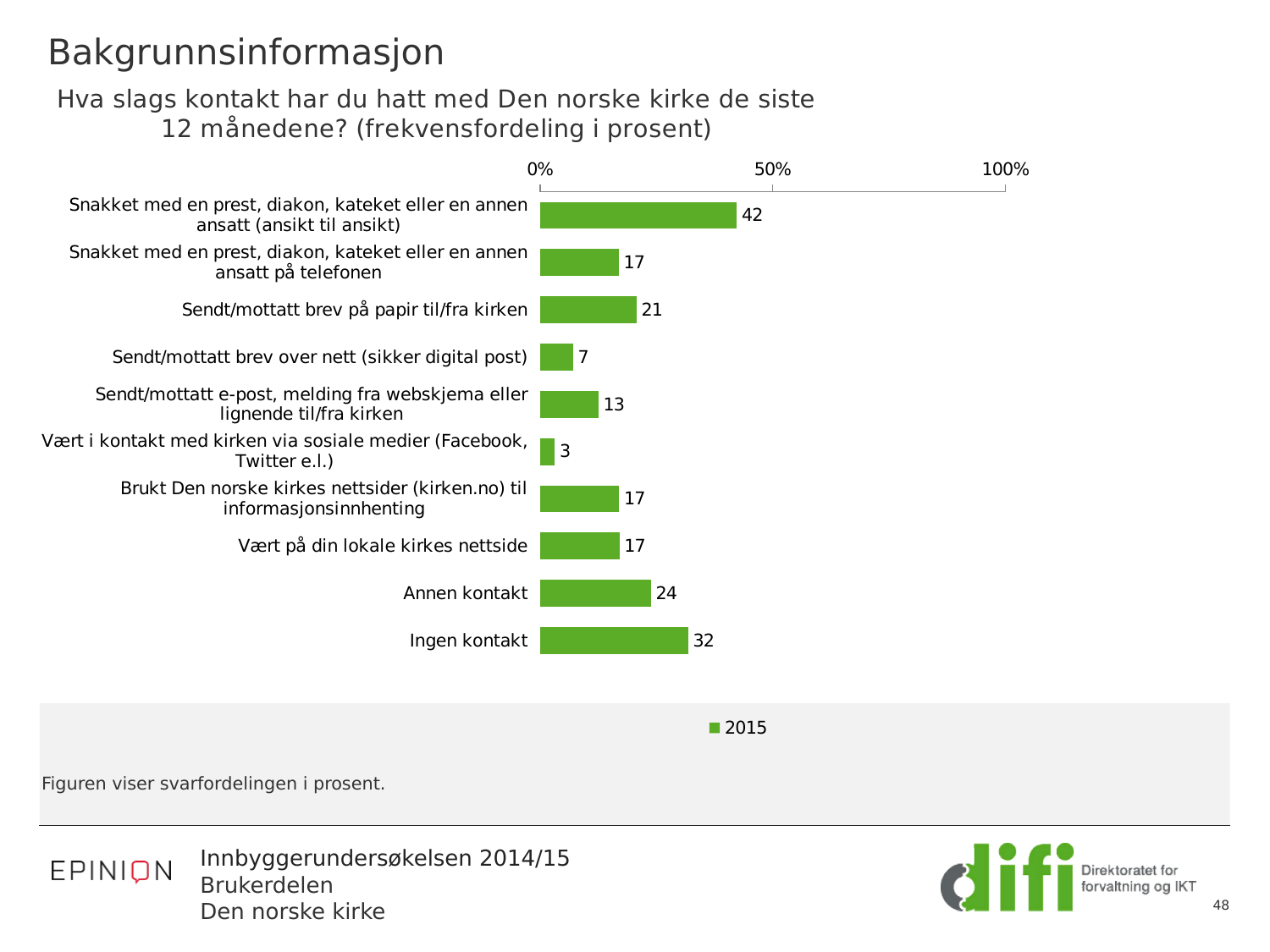

# Bakgrunnsinformasjon

### Chart: Hva slags kontakt har du hatt med Den norske kirke de siste 12 månedene? (frekvensfordeling i prosent)

| Category | 2015 |
|---|---|
| Snakket med en prest, diakon, kateket eller en annen ansatt (ansikt til ansikt) | 42.27517294388933 |
| Snakket med en prest, diakon, kateket eller en annen ansatt på telefonen | 16.910069177555727 |
| Sendt/mottatt brev på papir til/fra kirken | 20.7532667179093 |
| Sendt/mottatt brev over nett (sikker digital post) | 7.071483474250577 |
| Sendt/mottatt e-post, melding fra webskjema eller lignende til/fra kirken | 12.528823981552648 |
| Vært i kontakt med kirken via sosiale medier (Facebook, Twitter e.l.) | 3.151421983089931 |
| Brukt Den norske kirkes nettsider (kirken.no) til informasjonsinnhenting | 16.986933128362793 |
| Vært på din lokale kirkes nettside | 17.063797079169863 |
| Annen kontakt | 23.827824750192164 |
| Ingen kontakt | 31.82167563412759 |
Figuren viser svarfordelingen i prosent.
48